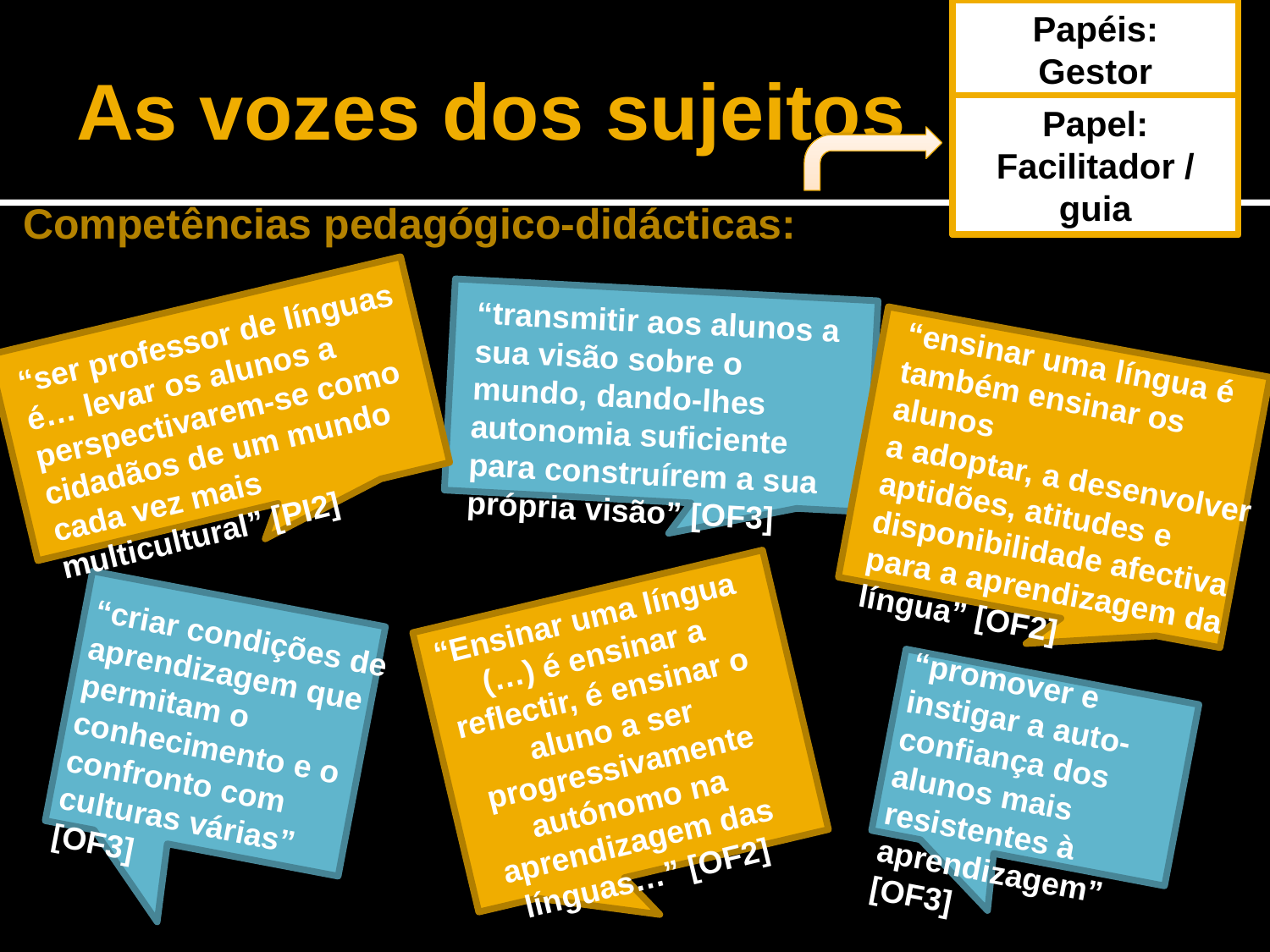

Papéis:
Gestor
+
 Mediador / actor social
# As vozes dos sujeitos
Papel:
Facilitador / guia
Papel:
Facilitador / guia

Competências pedagógico-didácticas:

“transmitir aos alunos a sua visão sobre o mundo, dando-lhes autonomia suficiente para construírem a sua própria visão” [OF3]

“ser professor de línguas é… levar os alunos a perspectivarem-se como cidadãos de um mundo cada vez mais multicultural” [PI2]

“ensinar uma língua é também ensinar os alunos
a adoptar, a desenvolver aptidões, atitudes e disponibilidade afectiva para a aprendizagem da língua” [OF2]

“Ensinar uma língua (…) é ensinar a reflectir, é ensinar o aluno a ser progressivamente autónomo na aprendizagem das línguas…” [OF2]

“criar condições de aprendizagem que permitam o conhecimento e o confronto com culturas várias” [OF3]
“promover e instigar a auto-confiança dos alunos mais resistentes à aprendizagem” [OF3]